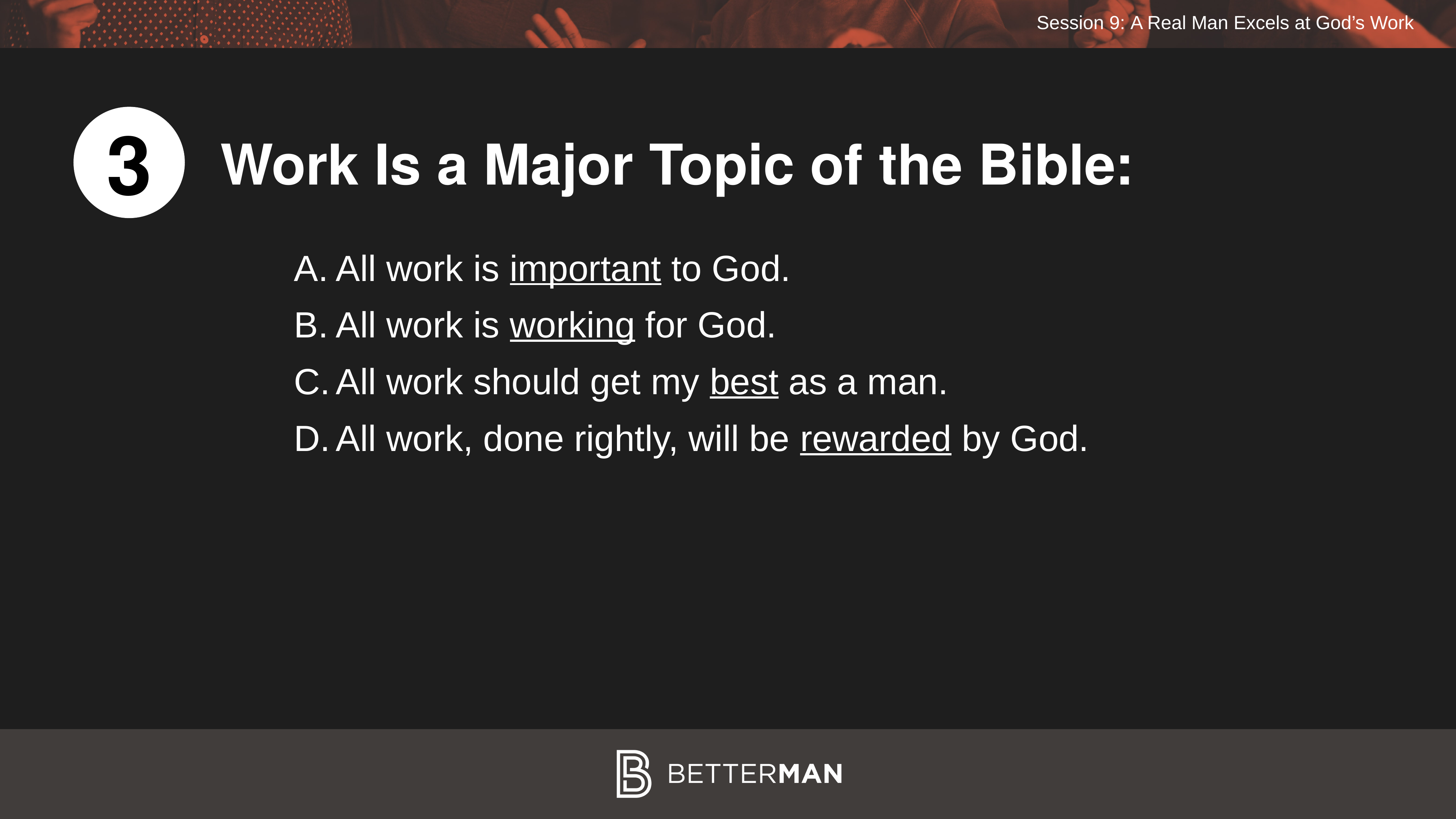

3
Work Is a Major Topic of the Bible:
All work is important to God.
All work is working for God.
All work should get my best as a man.
All work, done rightly, will be rewarded by God.